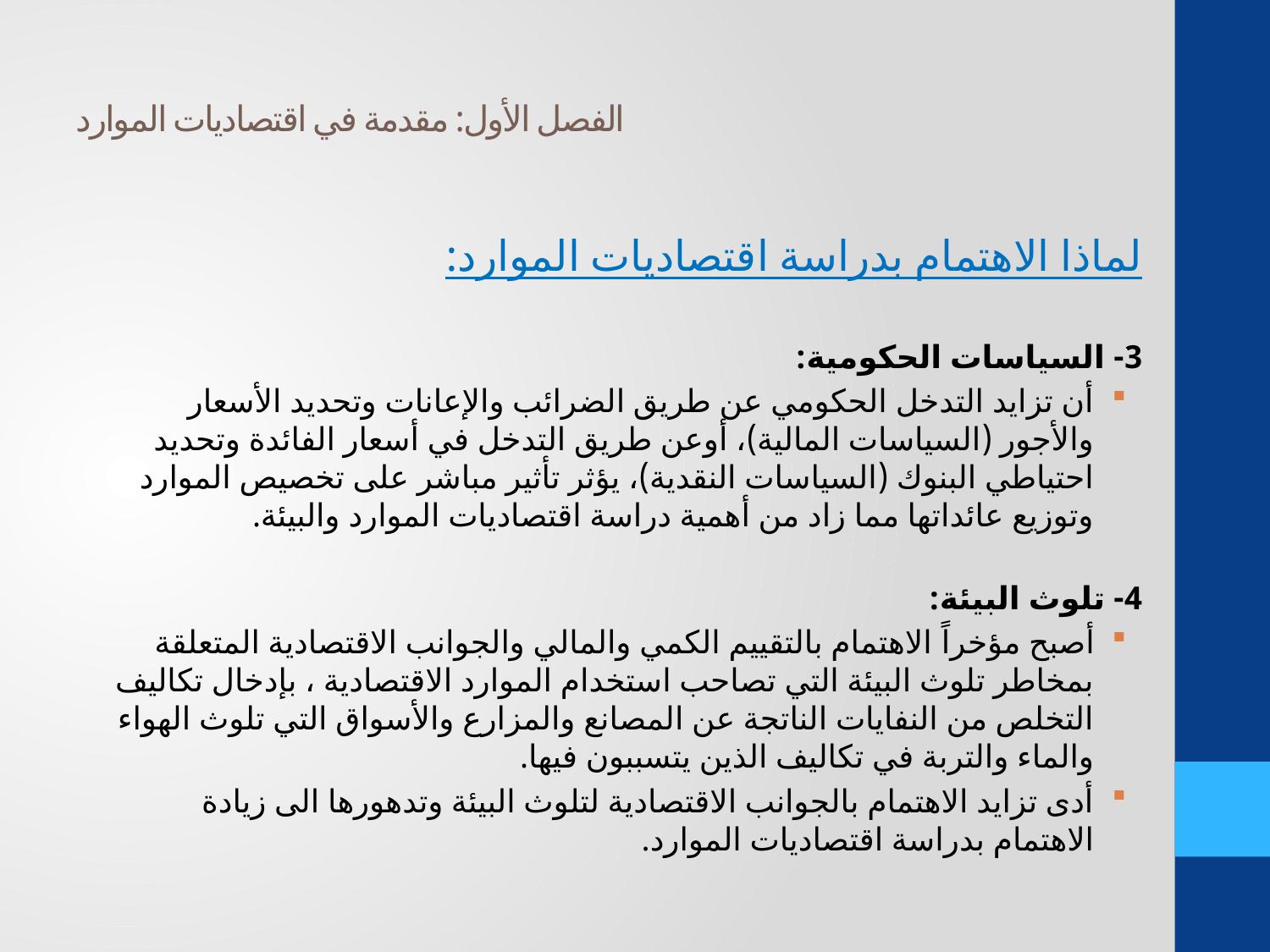

# الفصل الأول: مقدمة في اقتصاديات الموارد
لماذا الاهتمام بدراسة اقتصاديات الموارد:
3- السياسات الحكومية:
أن تزايد التدخل الحكومي عن طريق الضرائب والإعانات وتحديد الأسعار والأجور (السياسات المالية)، أوعن طريق التدخل في أسعار الفائدة وتحديد احتياطي البنوك (السياسات النقدية)، يؤثر تأثير مباشر على تخصيص الموارد وتوزيع عائداتها مما زاد من أهمية دراسة اقتصاديات الموارد والبيئة.
4- تلوث البيئة:
أصبح مؤخراً الاهتمام بالتقييم الكمي والمالي والجوانب الاقتصادية المتعلقة بمخاطر تلوث البيئة التي تصاحب استخدام الموارد الاقتصادية ، بإدخال تكاليف التخلص من النفايات الناتجة عن المصانع والمزارع والأسواق التي تلوث الهواء والماء والتربة في تكاليف الذين يتسببون فيها.
أدى تزايد الاهتمام بالجوانب الاقتصادية لتلوث البيئة وتدهورها الى زيادة الاهتمام بدراسة اقتصاديات الموارد.